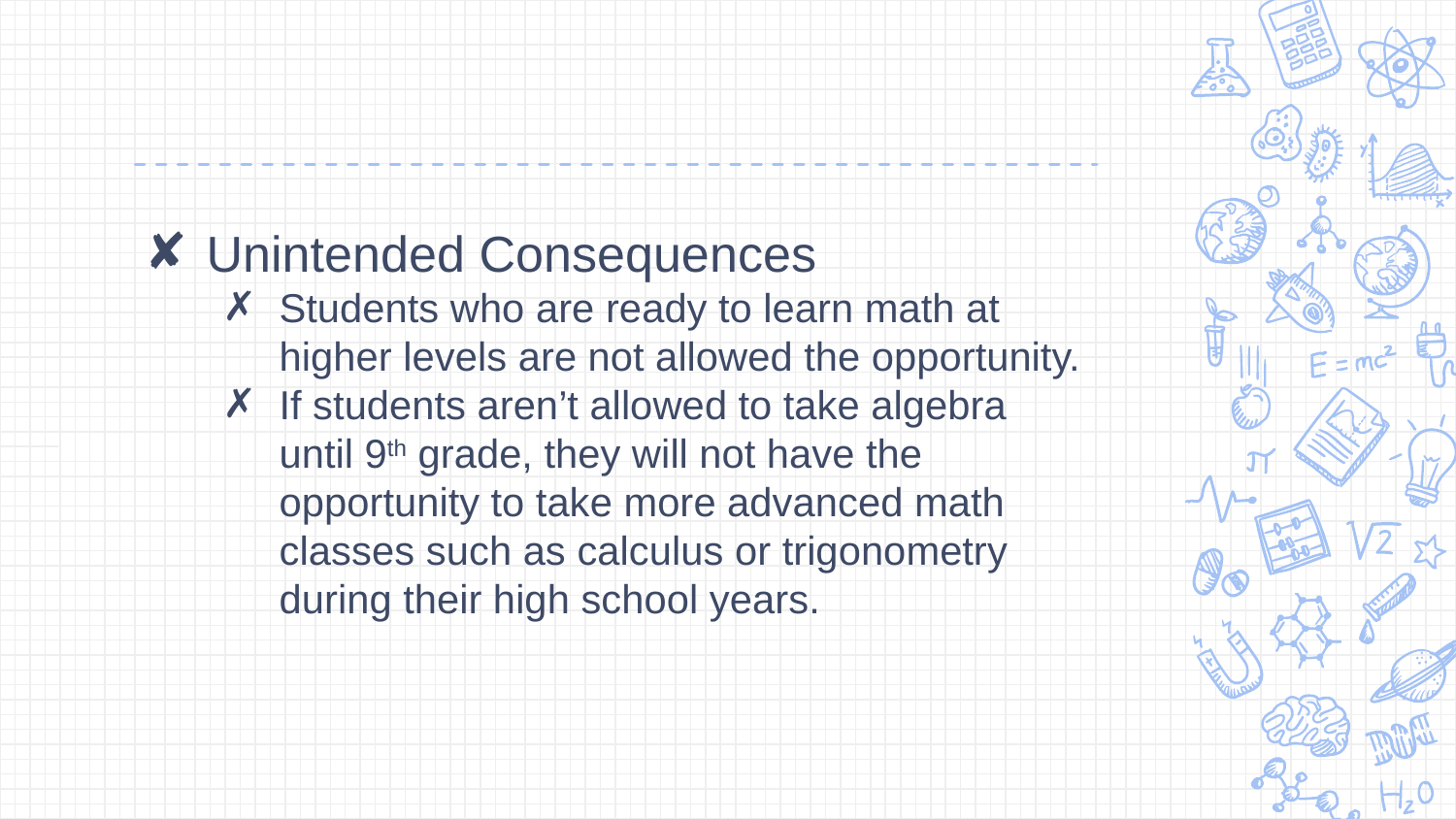

#
Unintended Consequences
Students who are ready to learn math at higher levels are not allowed the opportunity.
If students aren’t allowed to take algebra until 9th grade, they will not have the opportunity to take more advanced math classes such as calculus or trigonometry during their high school years.